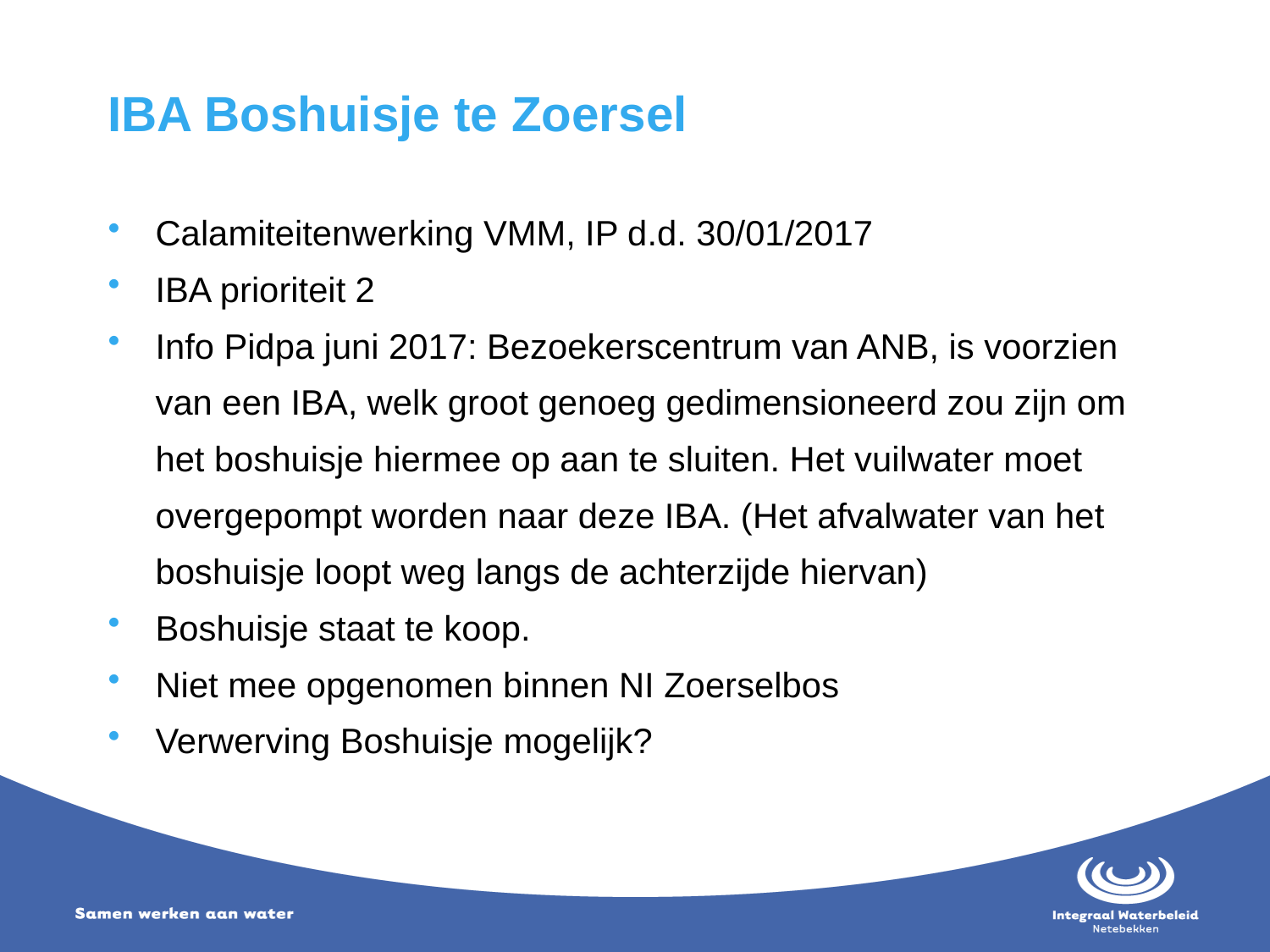

# IBA Boshuisje te Zoersel
Calamiteitenwerking VMM, IP d.d. 30/01/2017
IBA prioriteit 2
Info Pidpa juni 2017: Bezoekerscentrum van ANB, is voorzien van een IBA, welk groot genoeg gedimensioneerd zou zijn om het boshuisje hiermee op aan te sluiten. Het vuilwater moet overgepompt worden naar deze IBA. (Het afvalwater van het boshuisje loopt weg langs de achterzijde hiervan)
Boshuisje staat te koop.
Niet mee opgenomen binnen NI Zoerselbos
Verwerving Boshuisje mogelijk?